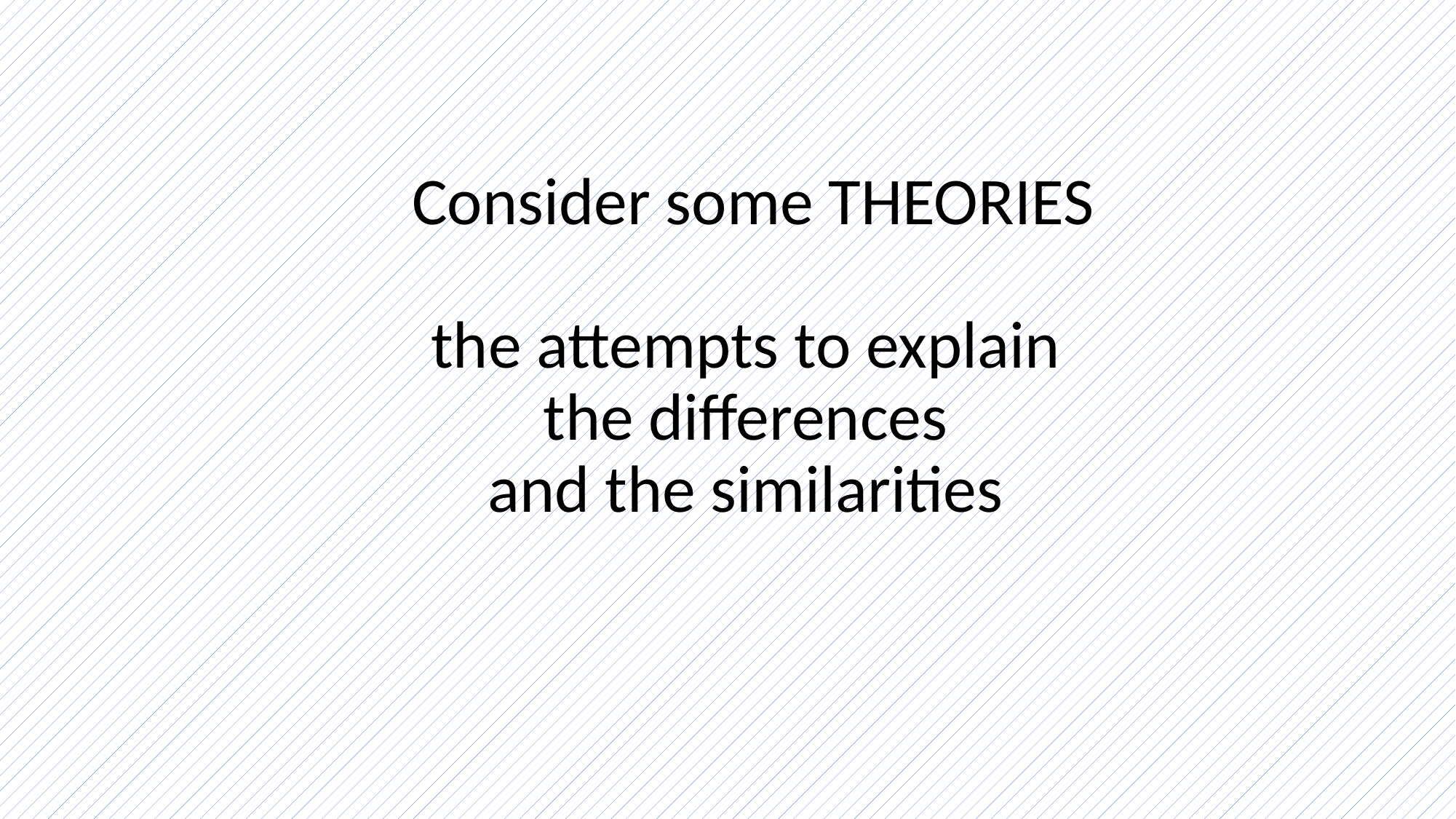

# Consider some THEORIES the attempts to explain the differences and the similarities